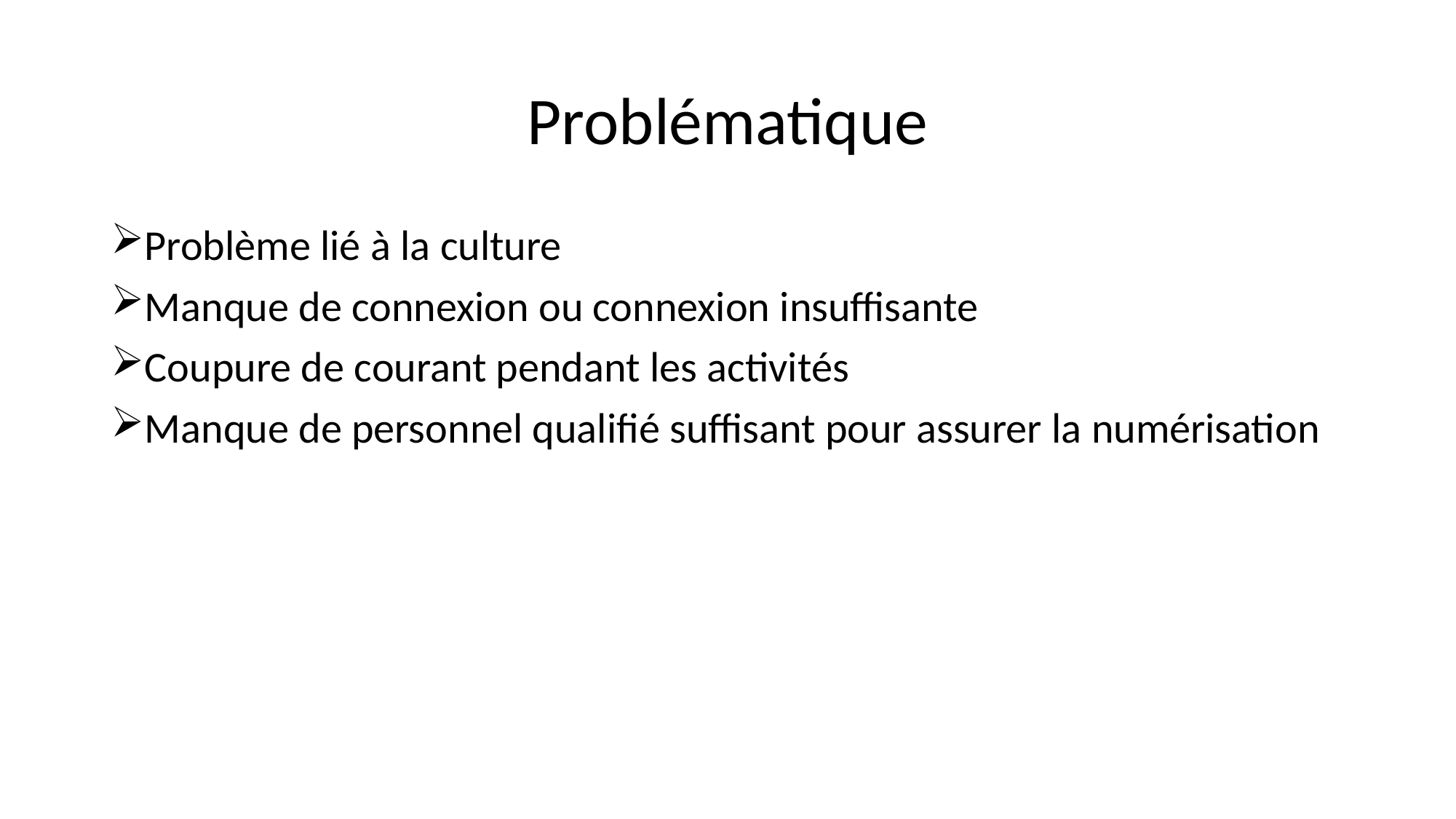

# Problématique
Problème lié à la culture
Manque de connexion ou connexion insuffisante
Coupure de courant pendant les activités
Manque de personnel qualifié suffisant pour assurer la numérisation